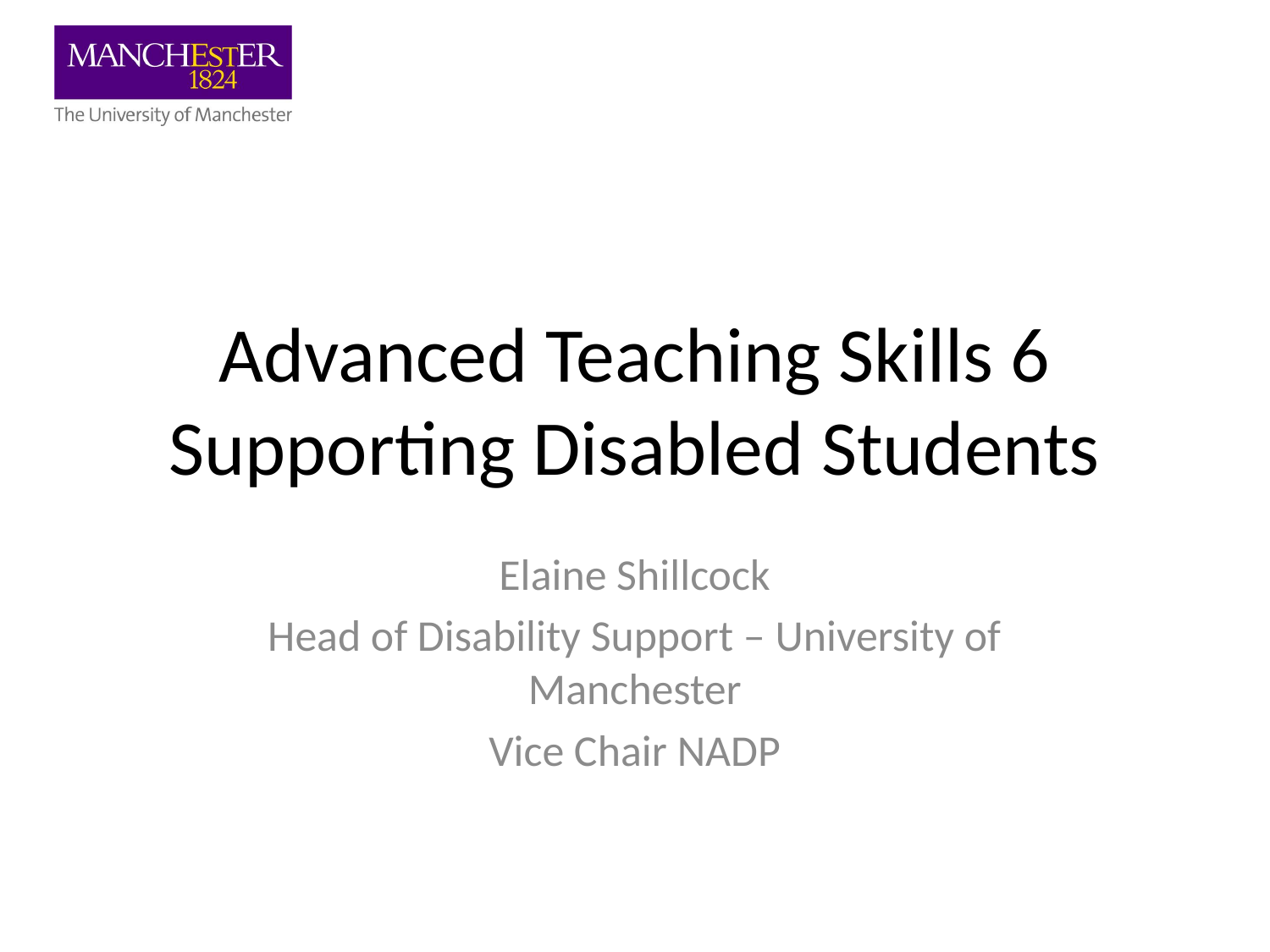

# Advanced Teaching Skills 6 Supporting Disabled Students
Elaine Shillcock
Head of Disability Support – University of Manchester
Vice Chair NADP